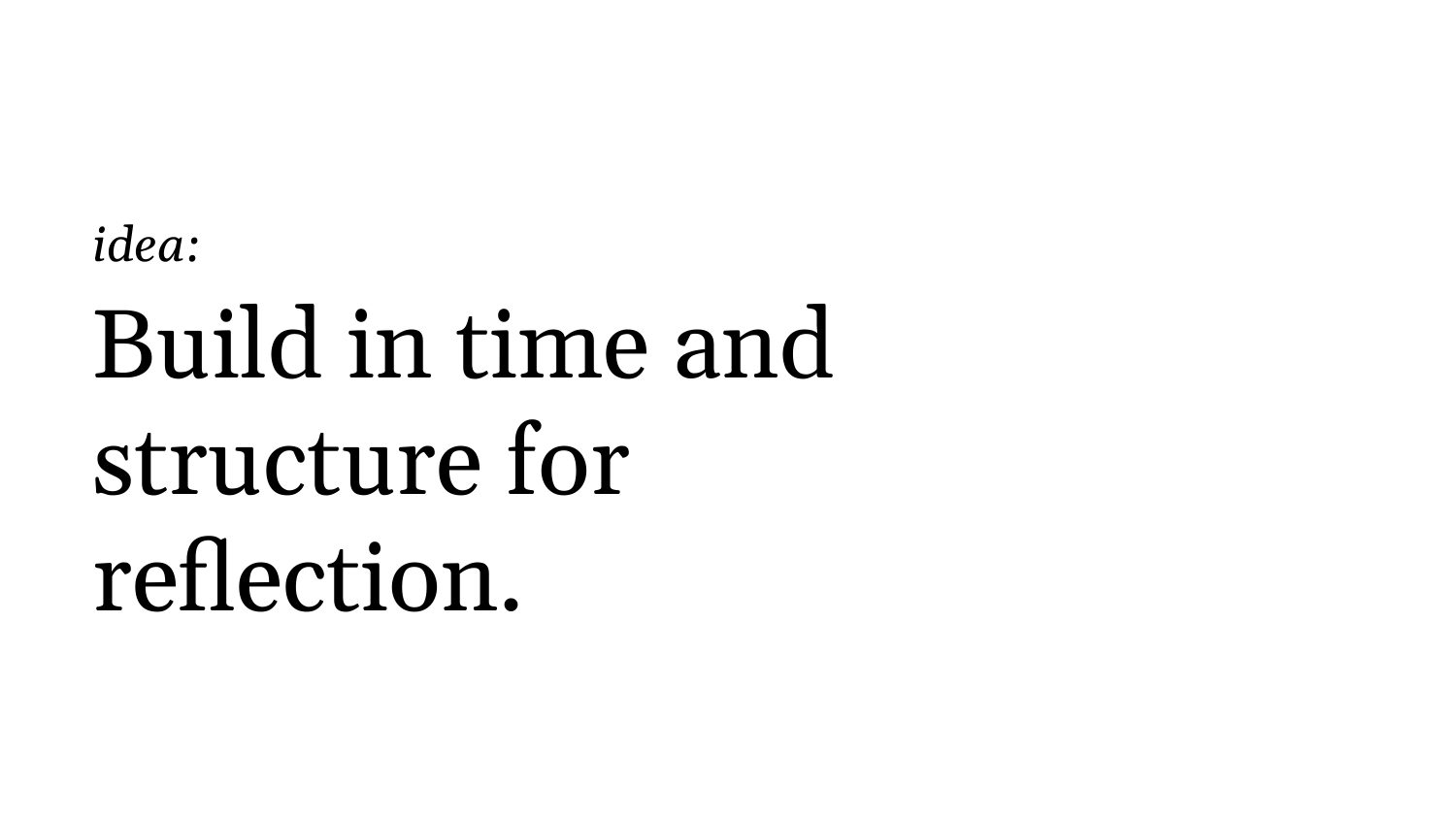

# idea: Build in time and structure for reflection.